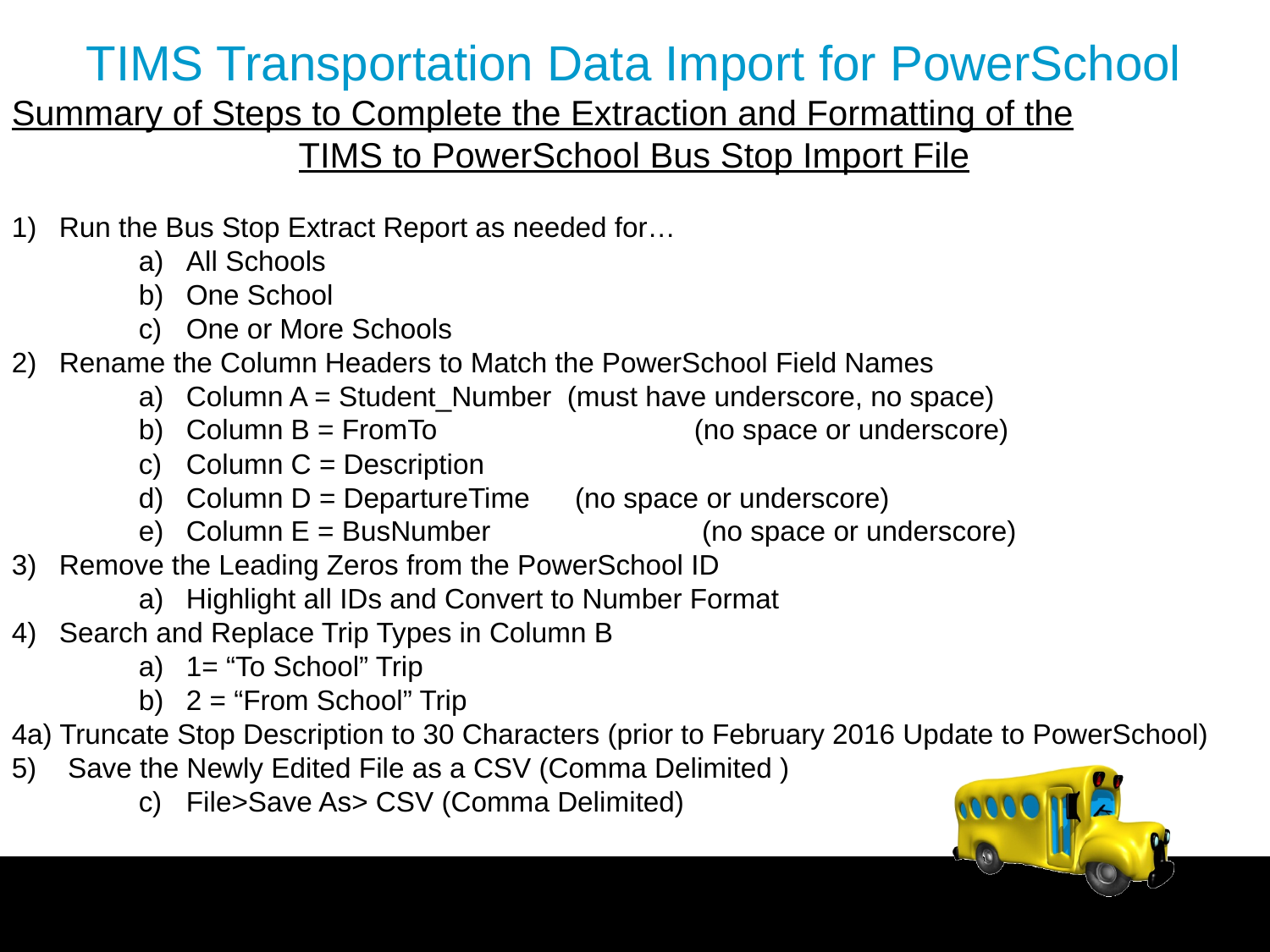

TIMS Transportation Data Import for PowerSchool
Summary of Steps to Complete the Extraction and Formatting of the
TIMS to PowerSchool Bus Stop Import File

Run the Bus Stop Extract Report as needed for…
All Schools
One School
One or More Schools
Rename the Column Headers to Match the PowerSchool Field Names
Column A = Student_Number	(must have underscore, no space)
Column B = FromTo 		(no space or underscore)
Column C = Description
Column D = DepartureTime	 (no space or underscore)
Column E = BusNumber		 (no space or underscore)
Remove the Leading Zeros from the PowerSchool ID
Highlight all IDs and Convert to Number Format
Search and Replace Trip Types in Column B
1= “To School” Trip
2 = “From School” Trip
4a) Truncate Stop Description to 30 Characters (prior to February 2016 Update to PowerSchool)
5)    Save the Newly Edited File as a CSV (Comma Delimited )
File>Save As> CSV (Comma Delimited)